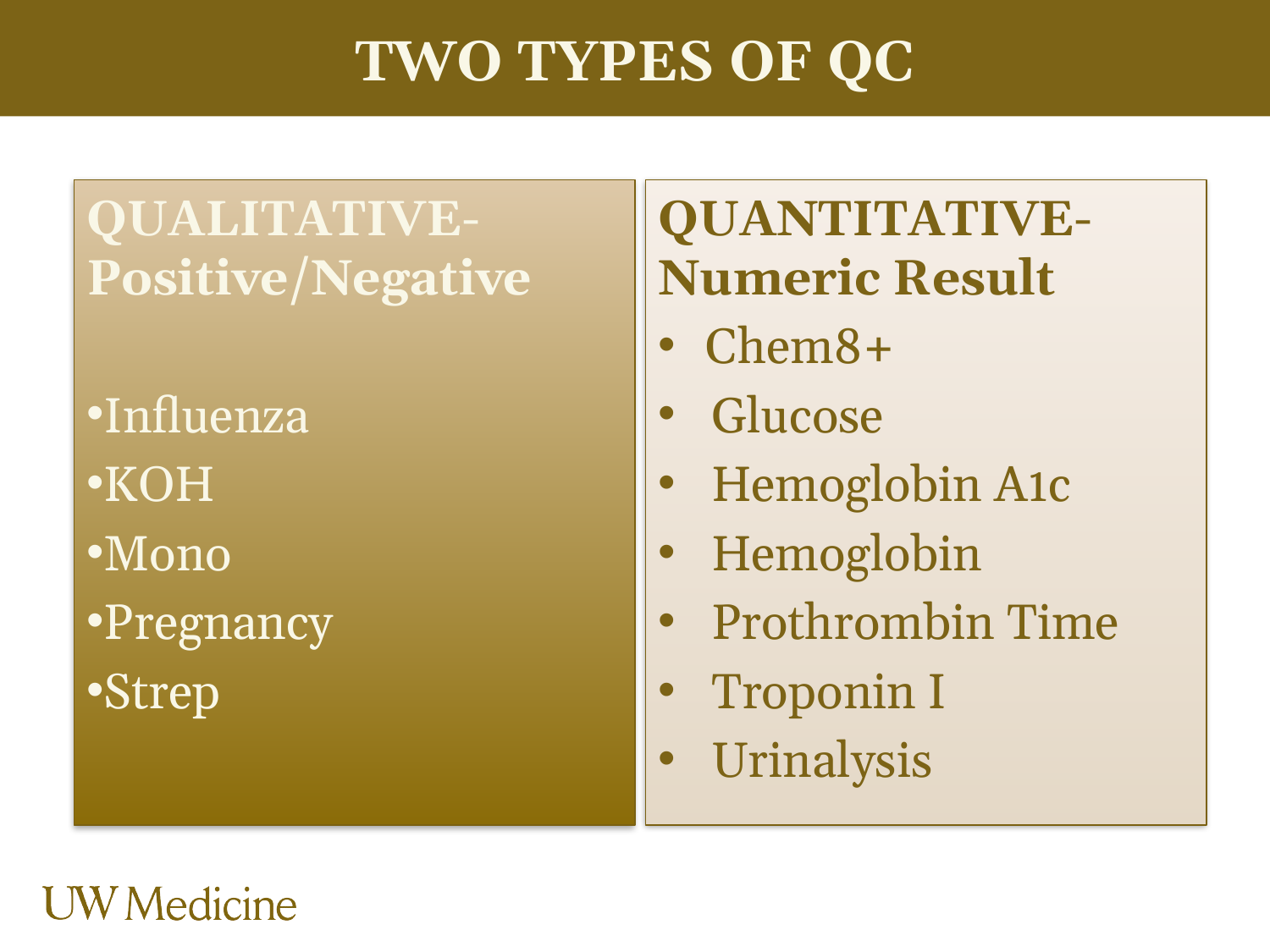

# Two Types of QC
QUANTITATIVE-Numeric Result
Chem8+
   Glucose
   Hemoglobin A1c
   Hemoglobin
   Prothrombin Time
   Troponin I
   Urinalysis

QUALITATIVE-Positive/Negative

Influenza
KOH
Mono
Pregnancy
Strep